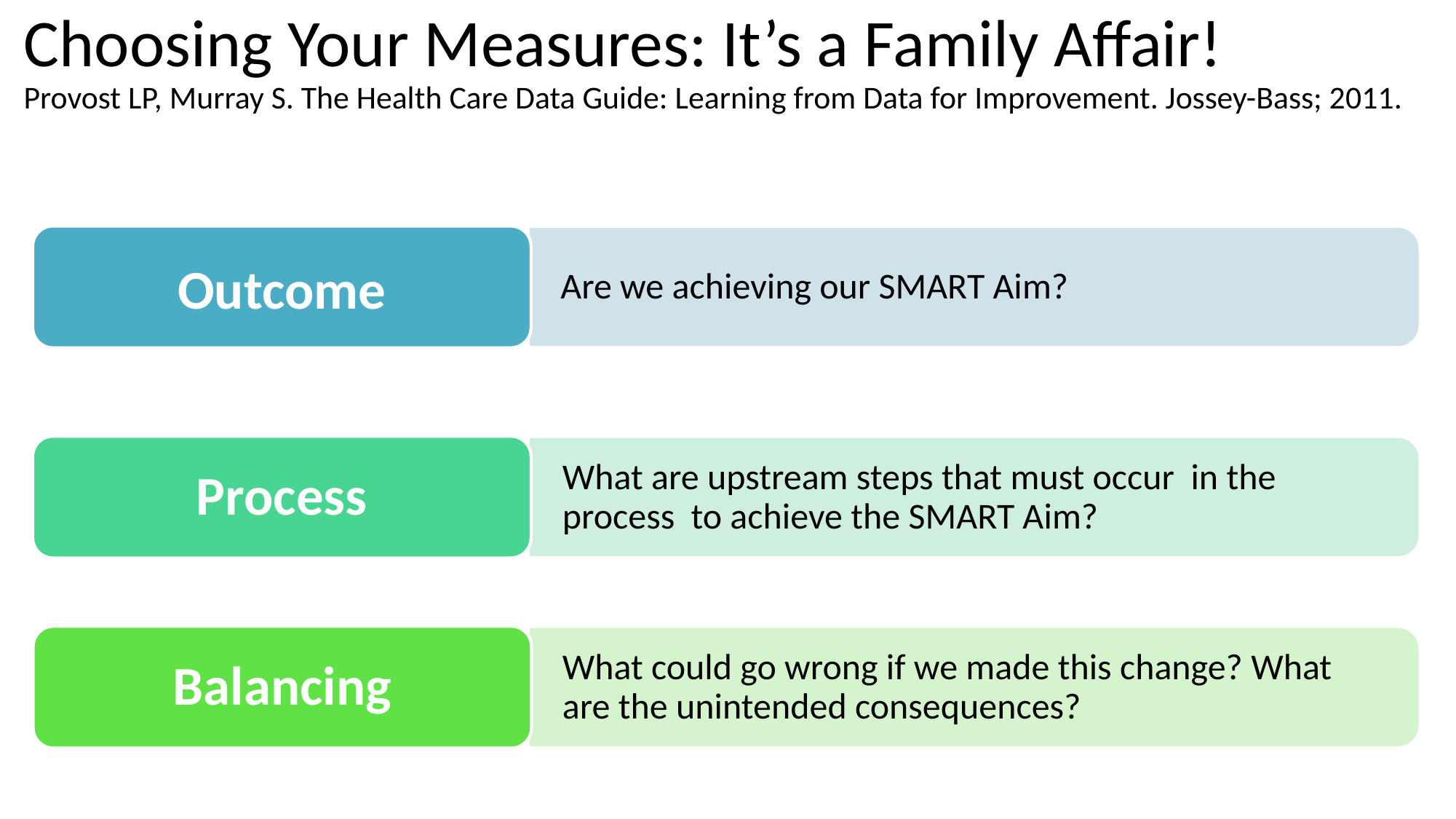

Choosing Your Measures: It’s a Family Affair!
Provost LP, Murray S. The Health Care Data Guide: Learning from Data for Improvement. Jossey-Bass; 2011.

Outcome
Are we achieving our SMART Aim?
Process
What are upstream steps that must occur  in the process  to achieve the SMART Aim?
Balancing
What could go wrong if we made this change? What are the unintended consequences?